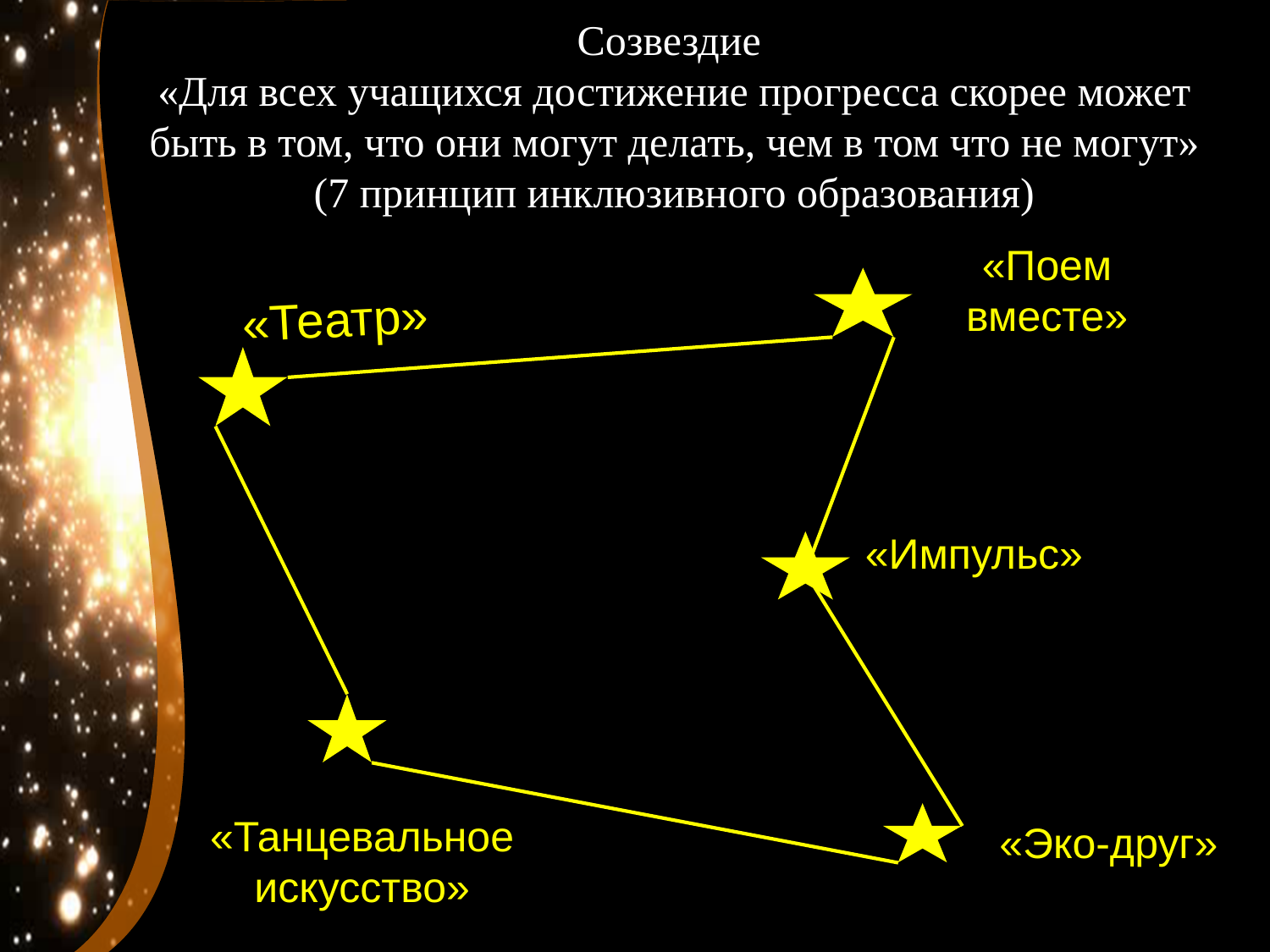

Созвездие
«Для всех учащихся достижение прогресса скорее может быть в том, что они могут делать, чем в том что не могут»
(7 принцип инклюзивного образования)

«Поем вместе»

«Театр»

«Импульс»

«Танцевальное искусство»

«Эко-друг»